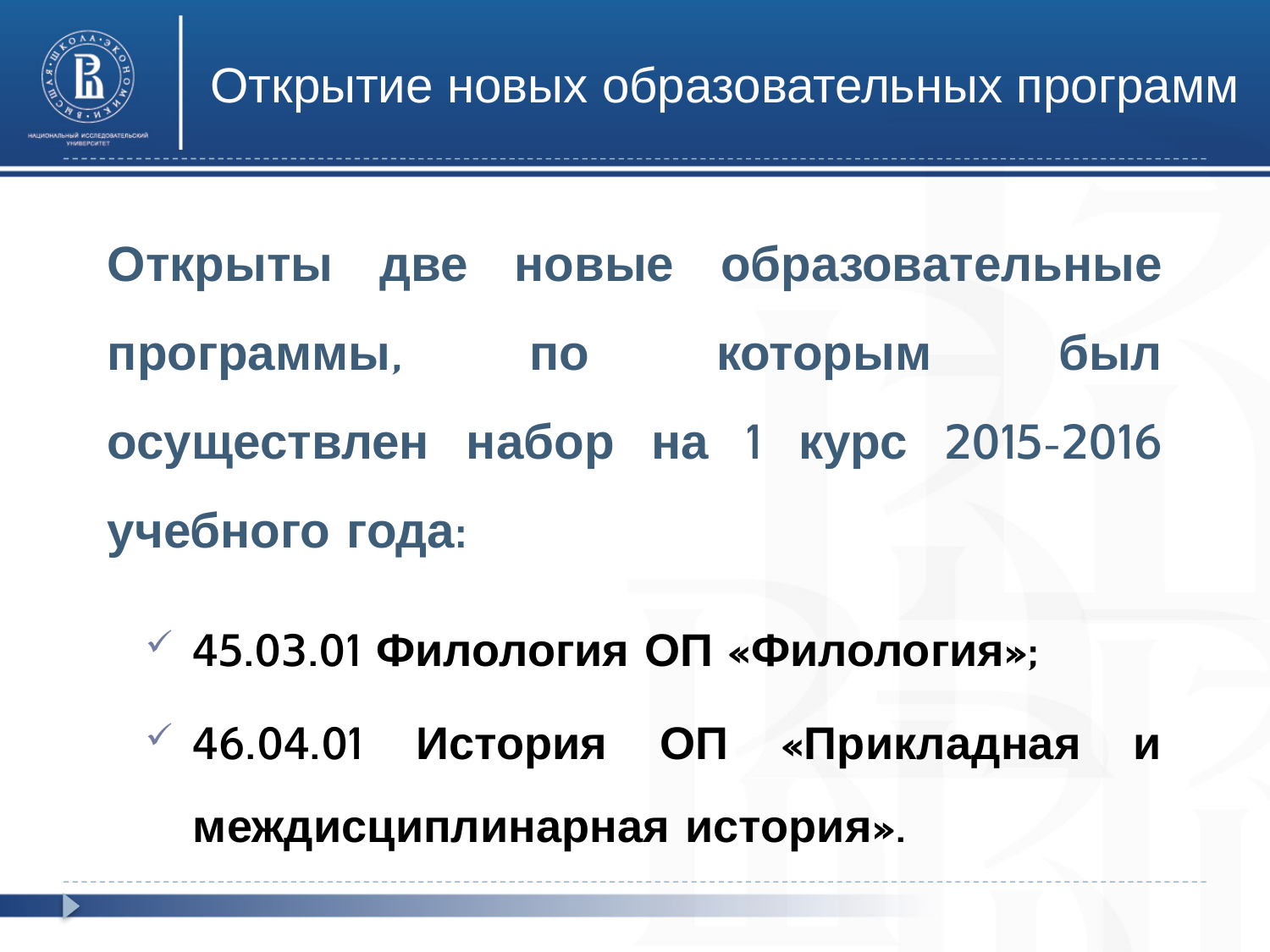

Открытие новых образовательных программ
Открыты две новые образовательные программы, по которым был осуществлен набор на 1 курс 2015-2016 учебного года:

45.03.01 Филология ОП «Филология»;
46.04.01 История ОП «Прикладная и междисциплинарная история».